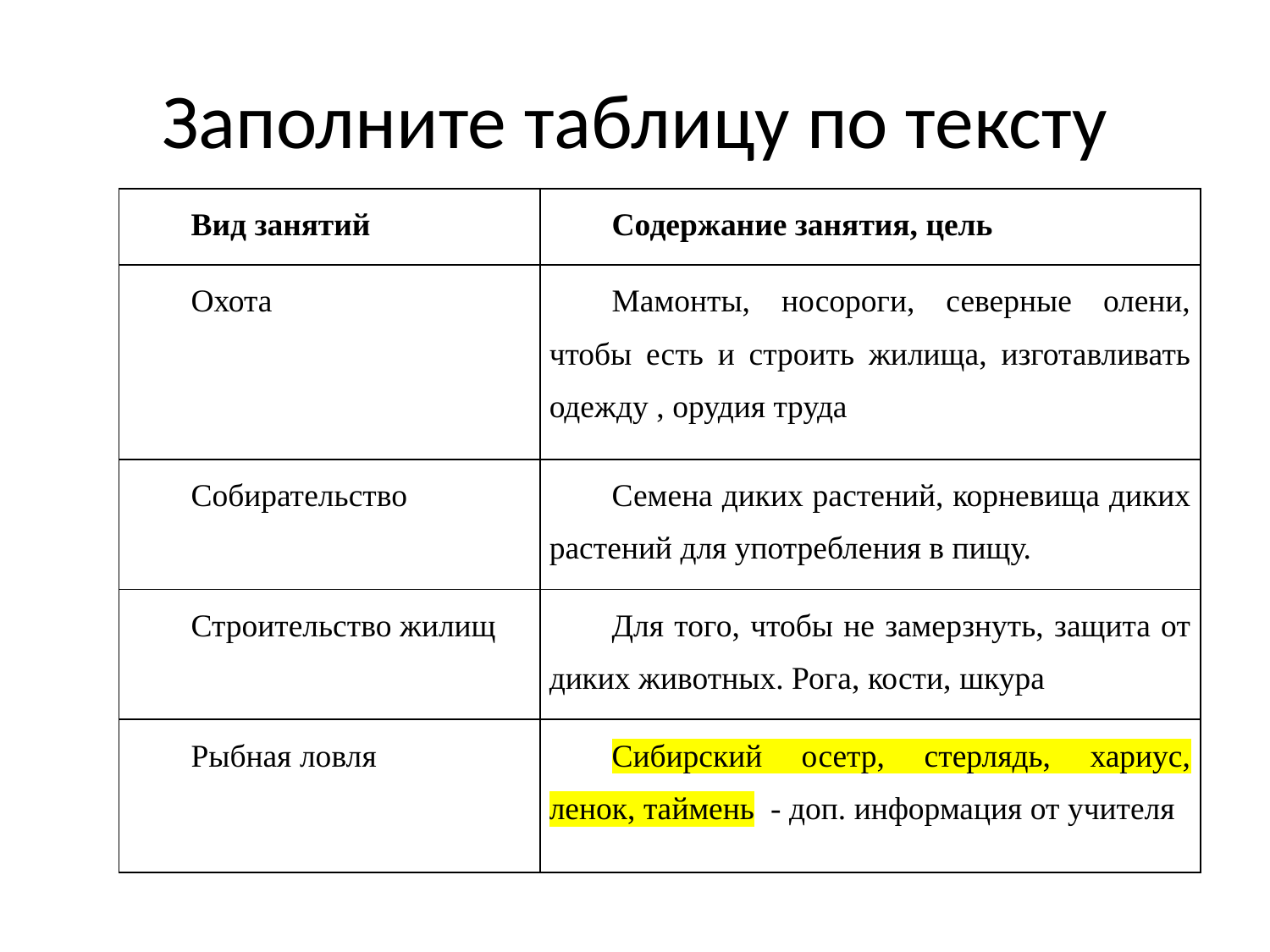

# Заполните таблицу по тексту
| Вид занятий | Содержание занятия, цель |
| --- | --- |
| Охота | Мамонты, носороги, северные олени, чтобы есть и строить жилища, изготавливать одежду , орудия труда |
| Собирательство | Семена диких растений, корневища диких растений для употребления в пищу. |
| Строительство жилищ | Для того, чтобы не замерзнуть, защита от диких животных. Рога, кости, шкура |
| Рыбная ловля | Сибирский осетр, стерлядь, хариус, ленок, таймень - доп. информация от учителя |